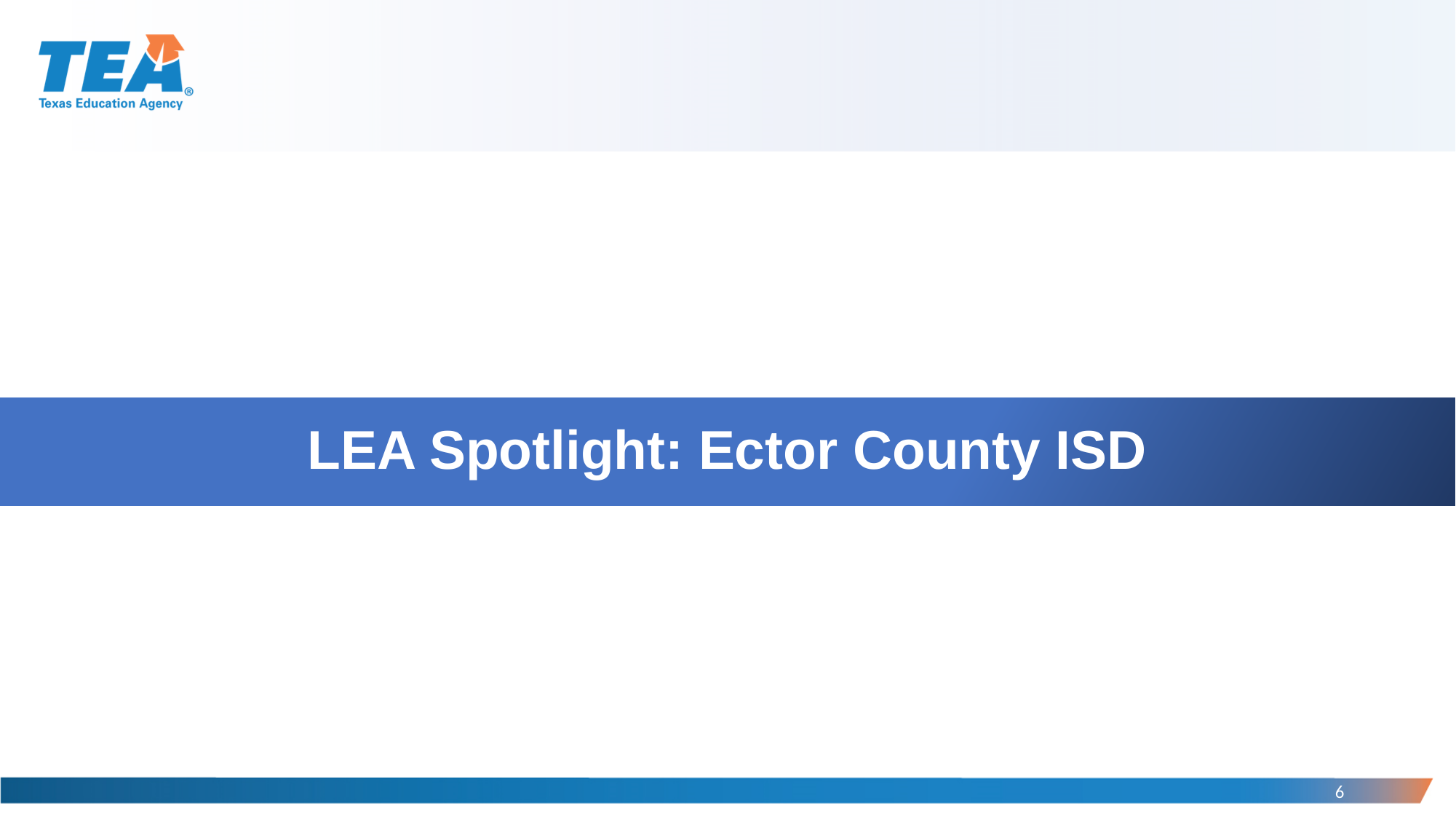

# LEA Spotlight: Ector County ISD
6